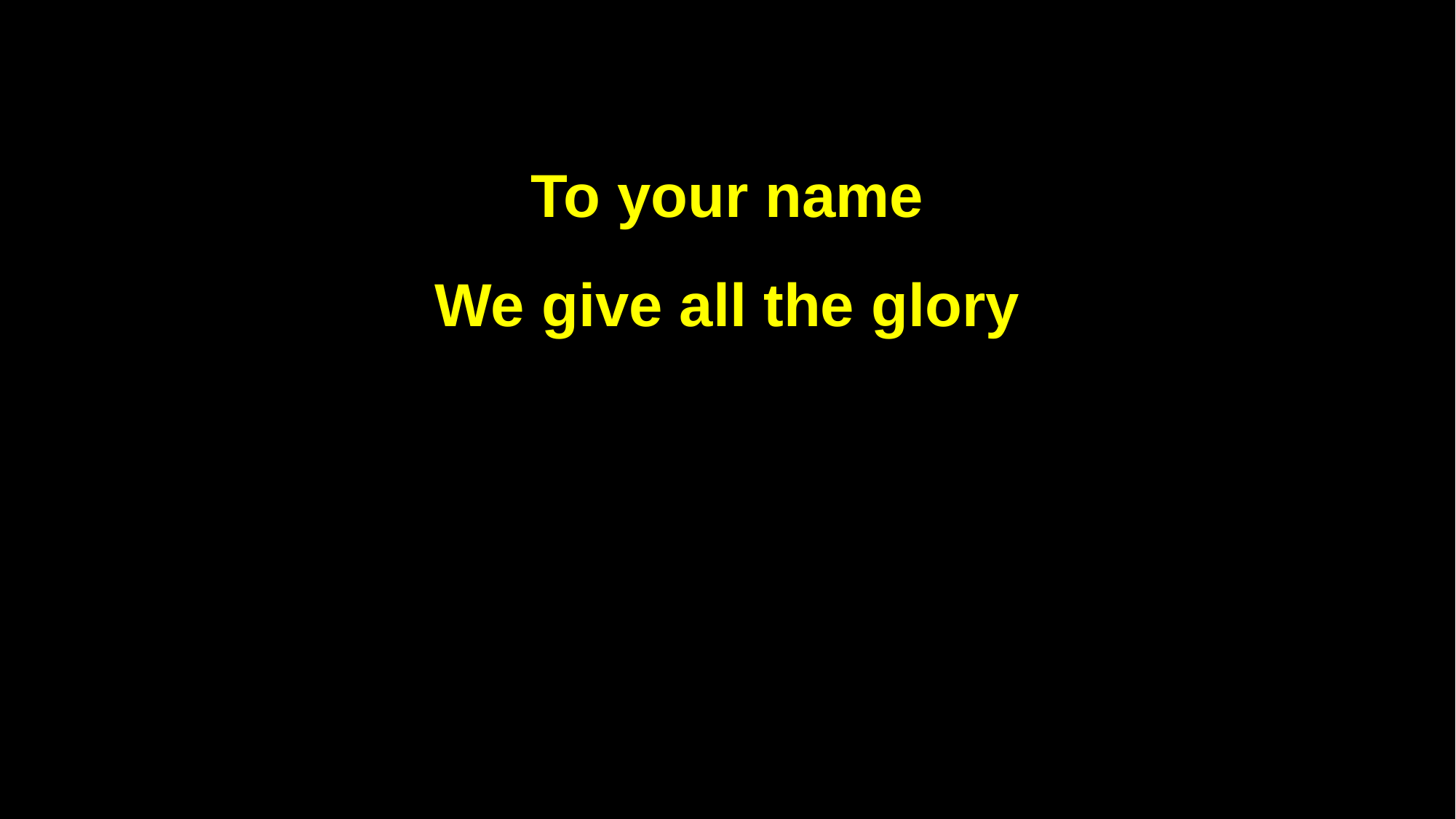

To your name
We give all the glory